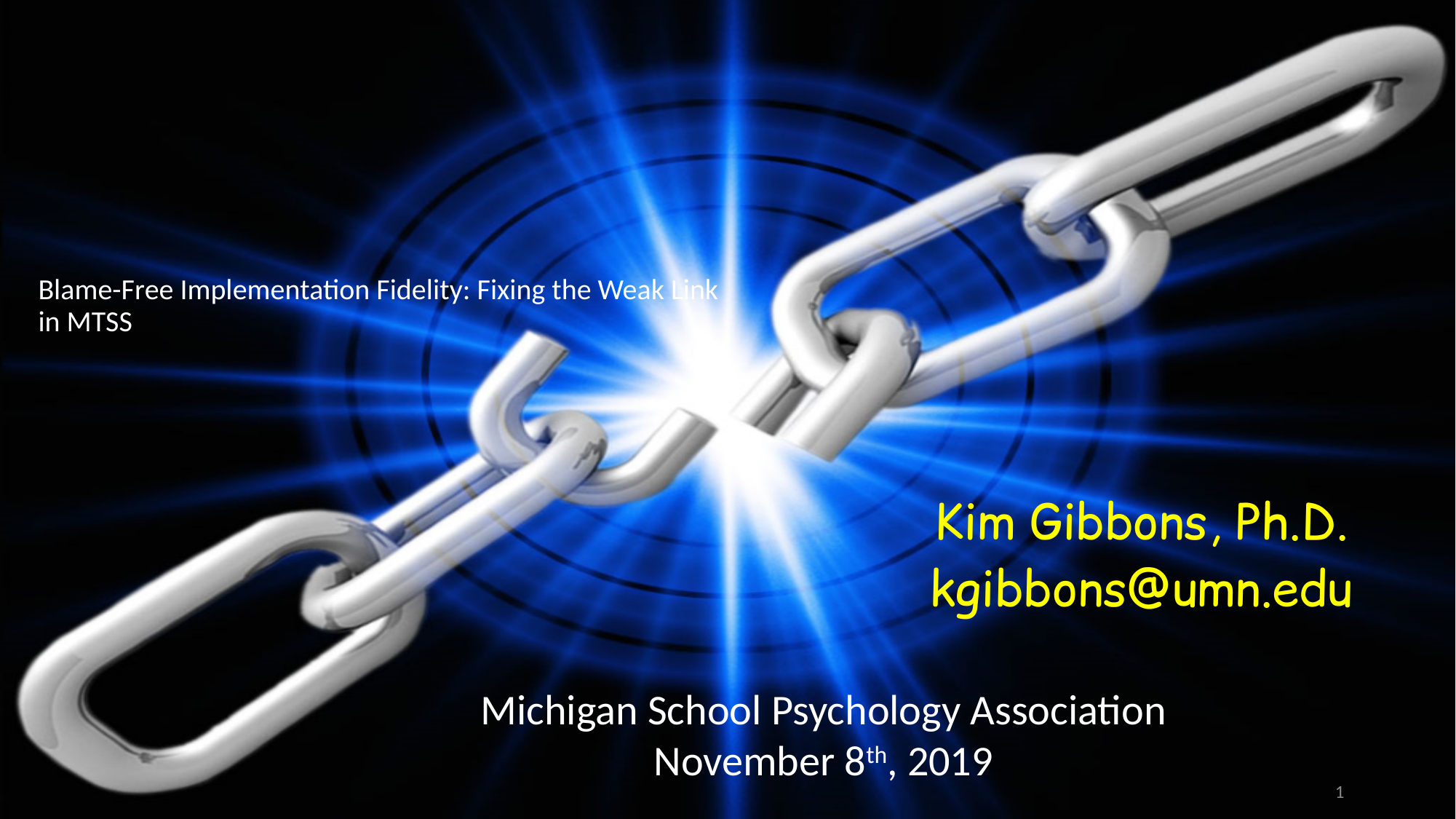

# Blame-Free Implementation Fidelity: Fixing the Weak Link in MTSS
Kim Gibbons, Ph.D.
kgibbons@umn.edu

Michigan School Psychology Association
November 8th, 2019
1